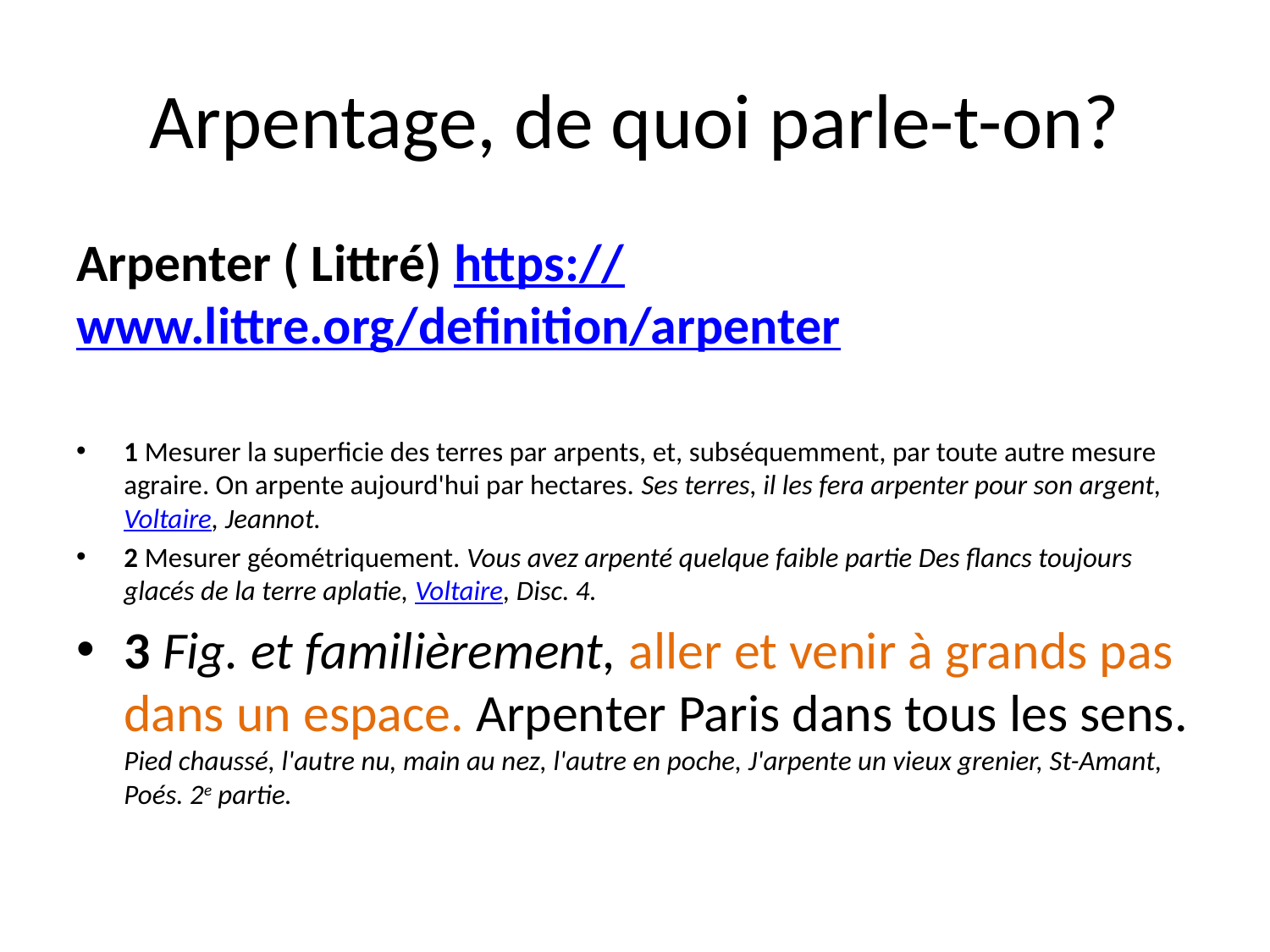

# Arpentage, de quoi parle-t-on?
Arpenter ( Littré) https://www.littre.org/definition/arpenter

1 Mesurer la superficie des terres par arpents, et, subséquemment, par toute autre mesure agraire. On arpente aujourd'hui par hectares. Ses terres, il les fera arpenter pour son argent, Voltaire, Jeannot.
2 Mesurer géométriquement. Vous avez arpenté quelque faible partie Des flancs toujours glacés de la terre aplatie, Voltaire, Disc. 4.
3 Fig. et familièrement, aller et venir à grands pas dans un espace. Arpenter Paris dans tous les sens. Pied chaussé, l'autre nu, main au nez, l'autre en poche, J'arpente un vieux grenier, St-Amant, Poés. 2e partie.